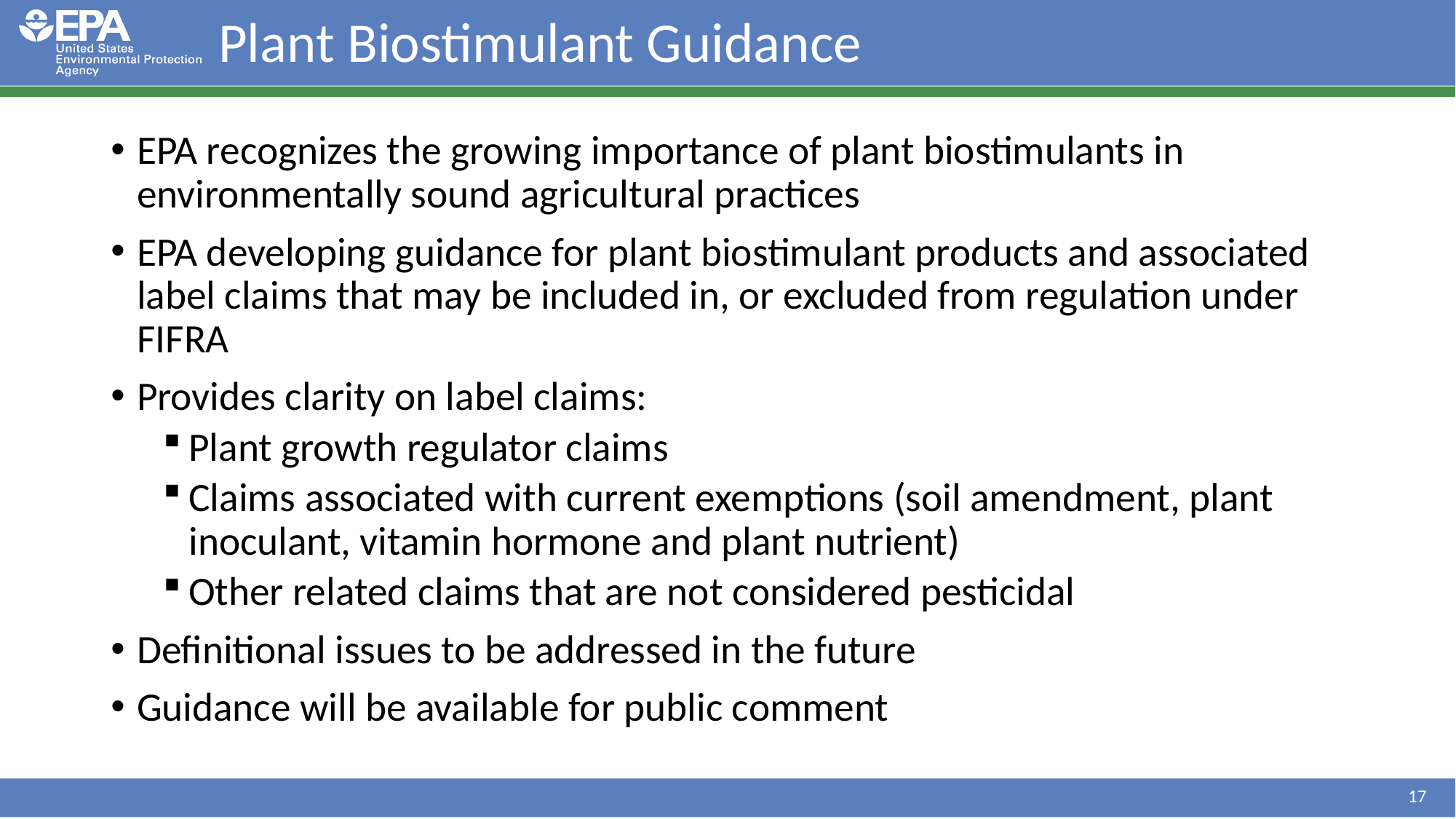

# Plant Biostimulant Guidance
EPA recognizes the growing importance of plant biostimulants in environmentally sound agricultural practices
EPA developing guidance for plant biostimulant products and associated label claims that may be included in, or excluded from regulation under FIFRA
Provides clarity on label claims:
Plant growth regulator claims
Claims associated with current exemptions (soil amendment, plant inoculant, vitamin hormone and plant nutrient)
Other related claims that are not considered pesticidal
Definitional issues to be addressed in the future
Guidance will be available for public comment
17